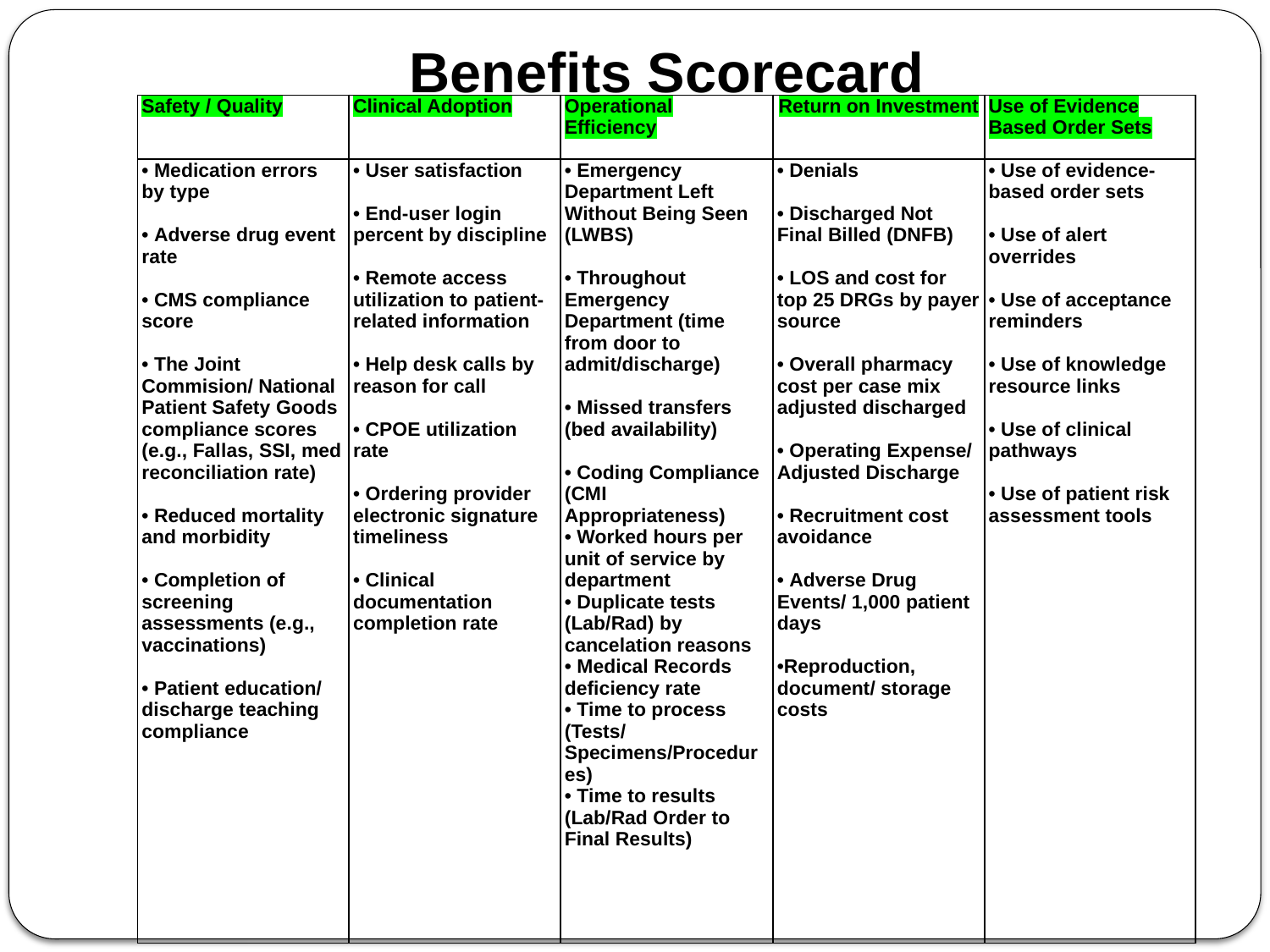

# Benefits Scorecard
| Safety / Quality | Clinical Adoption | Operational Efficiency | Return on Investment | Use of Evidence Based Order Sets |
| --- | --- | --- | --- | --- |
| • Medication errors by type • Adverse drug event rate • CMS compliance score • The Joint Commision/ National Patient Safety Goods compliance scores (e.g., Fallas, SSI, med reconciliation rate) • Reduced mortality and morbidity • Completion of screening assessments (e.g., vaccinations) • Patient education/ discharge teaching compliance | • User satisfaction • End-user login percent by discipline • Remote access utilization to patient-related information • Help desk calls by reason for call • CPOE utilization rate • Ordering provider electronic signature timeliness • Clinical documentation completion rate | • Emergency Department Left Without Being Seen (LWBS) • Throughout Emergency Department (time from door to admit/discharge) • Missed transfers (bed availability) • Coding Compliance (CMI Appropriateness) • Worked hours per unit of service by department • Duplicate tests (Lab/Rad) by cancelation reasons • Medical Records deficiency rate • Time to process (Tests/ Specimens/Procedures) • Time to results (Lab/Rad Order to Final Results) | • Denials • Discharged Not Final Billed (DNFB) • LOS and cost for top 25 DRGs by payer source • Overall pharmacy cost per case mix adjusted discharged • Operating Expense/ Adjusted Discharge • Recruitment cost avoidance • Adverse Drug Events/ 1,000 patient days •Reproduction, document/ storage costs | • Use of evidence-based order sets • Use of alert overrides • Use of acceptance reminders • Use of knowledge resource links • Use of clinical pathways • Use of patient risk assessment tools |